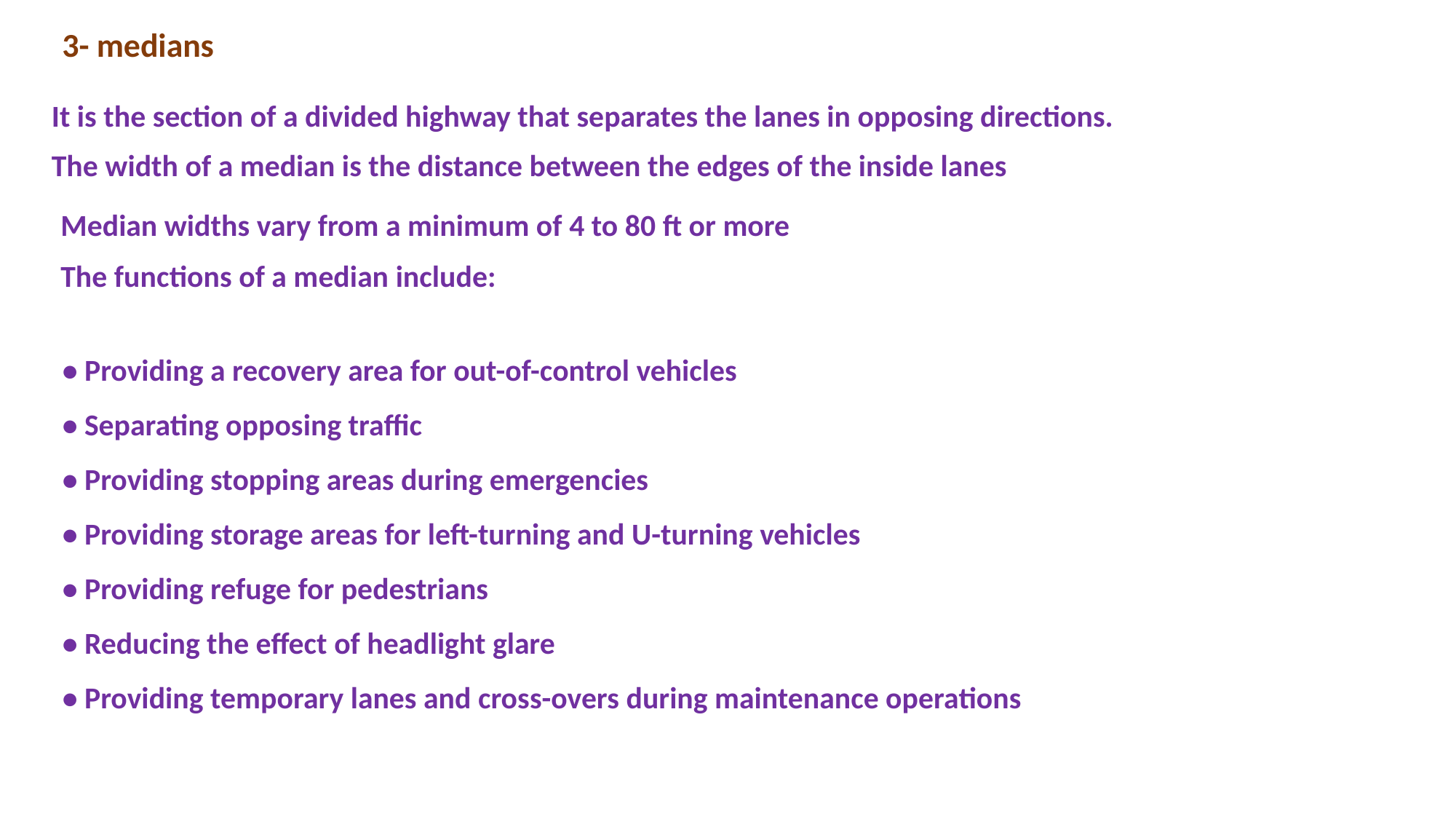

3- medians
It is the section of a divided highway that separates the lanes in opposing directions.
The width of a median is the distance between the edges of the inside lanes
Median widths vary from a minimum of 4 to 80 ft or more
The functions of a median include:
• Providing a recovery area for out-of-control vehicles
• Separating opposing traffic
• Providing stopping areas during emergencies
• Providing storage areas for left-turning and U-turning vehicles
• Providing refuge for pedestrians
• Reducing the effect of headlight glare
• Providing temporary lanes and cross-overs during maintenance operations